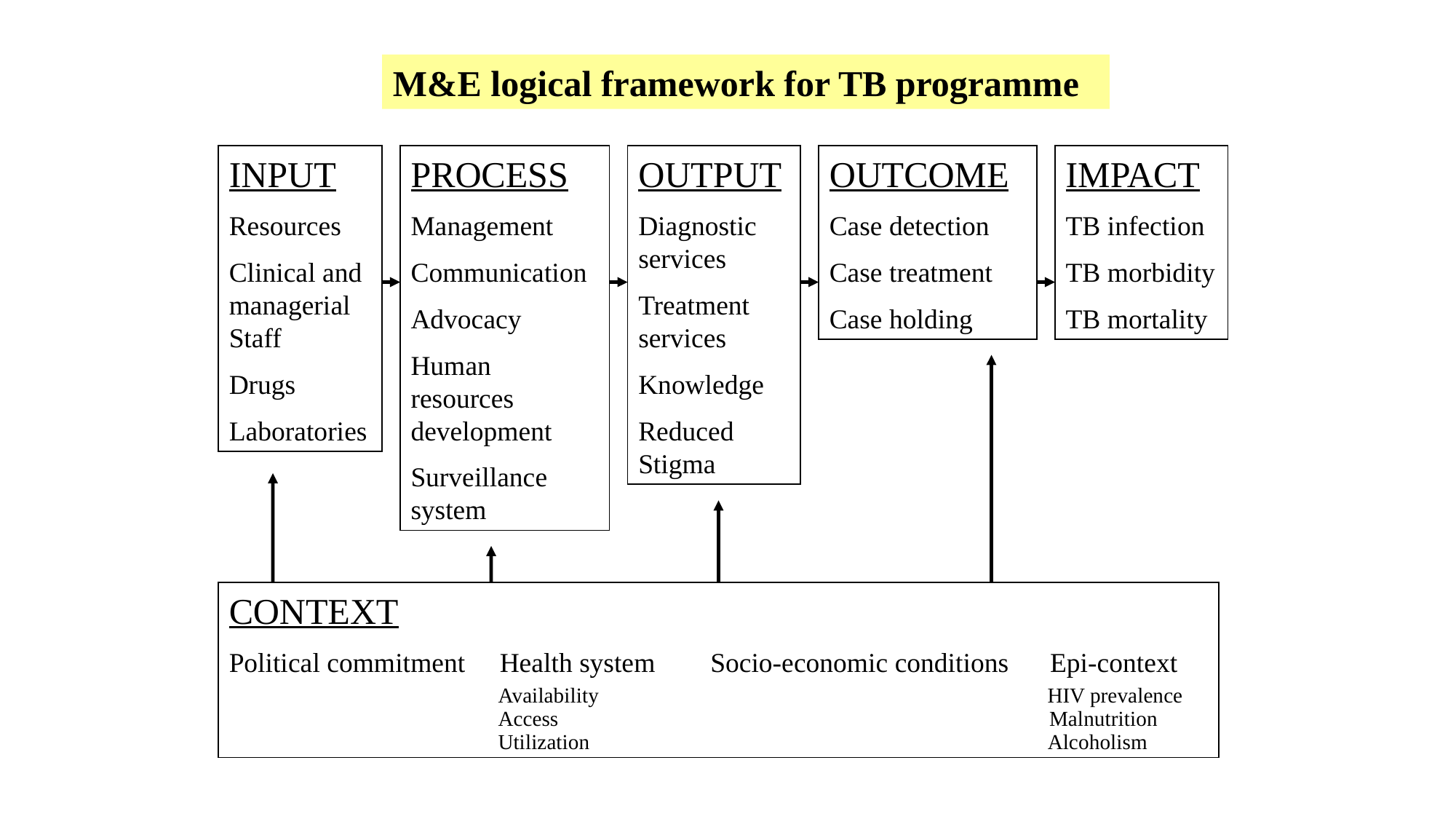

M&E logical framework for TB programme
INPUT
Resources
Clinical and managerial Staff
Drugs
Laboratories
PROCESS
Management
Communication
Advocacy
Human resources development
Surveillance system
OUTPUT
Diagnostic services
Treatment services
Knowledge
Reduced Stigma
OUTCOME
Case detection
Case treatment
Case holding
IMPACT
TB infection
TB morbidity
TB mortality

CONTEXT
Political commitment     Health system        Socio-economic conditions      Epi-context
                                                   Availability                                                                                     HIV prevalence
                                                   Access                                                                                             Malnutrition
                                                   Utilization                                                                                       Alcoholism